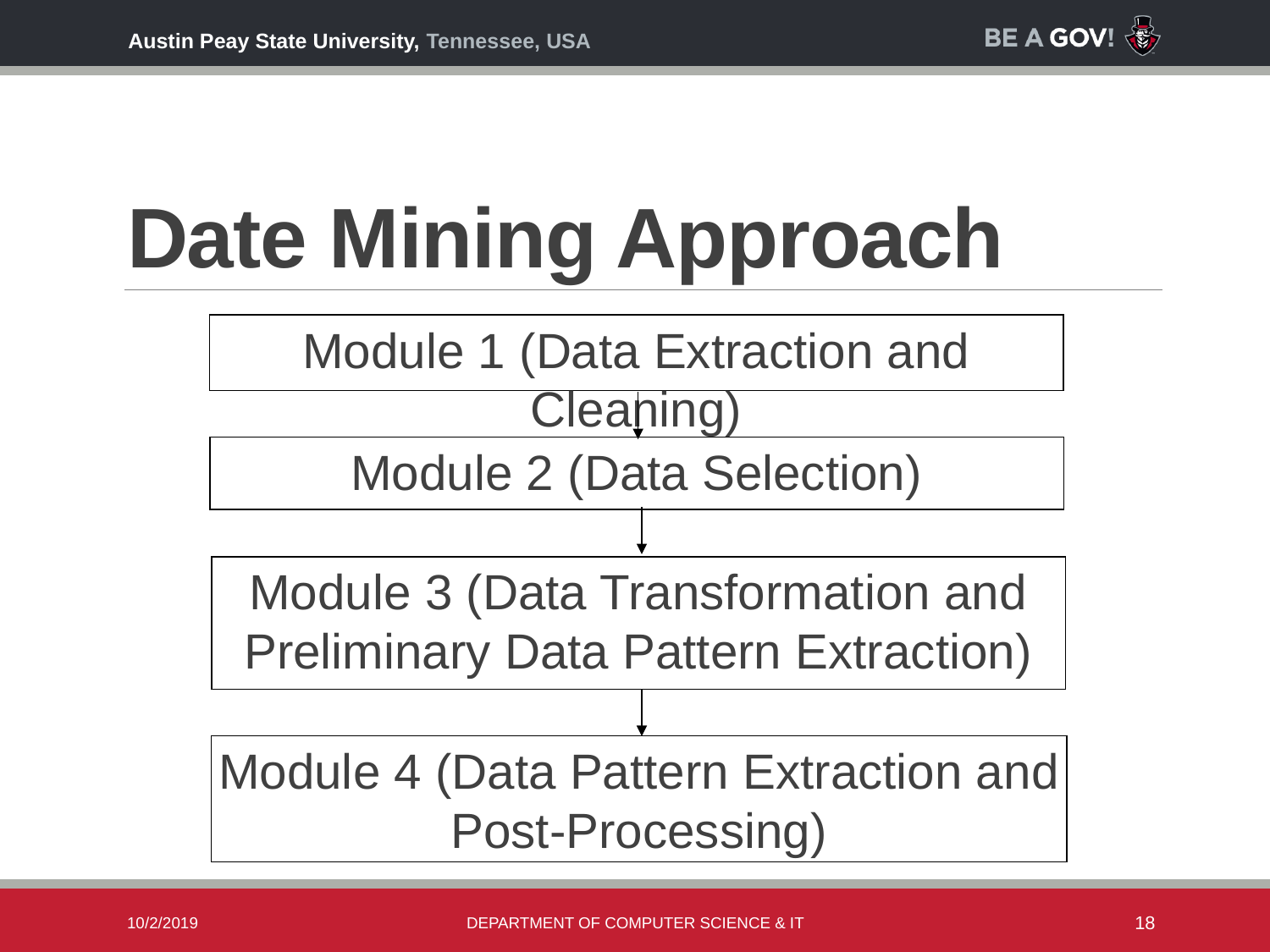

# Date Mining Approach

Module 1 (Data Extraction and Cleaning)
Module 2 (Data Selection)
Module 3 (Data Transformation and Preliminary Data Pattern Extraction)
Module 4 (Data Pattern Extraction and Post-Processing)
10/2/2019
Department of Computer Science & IT
18